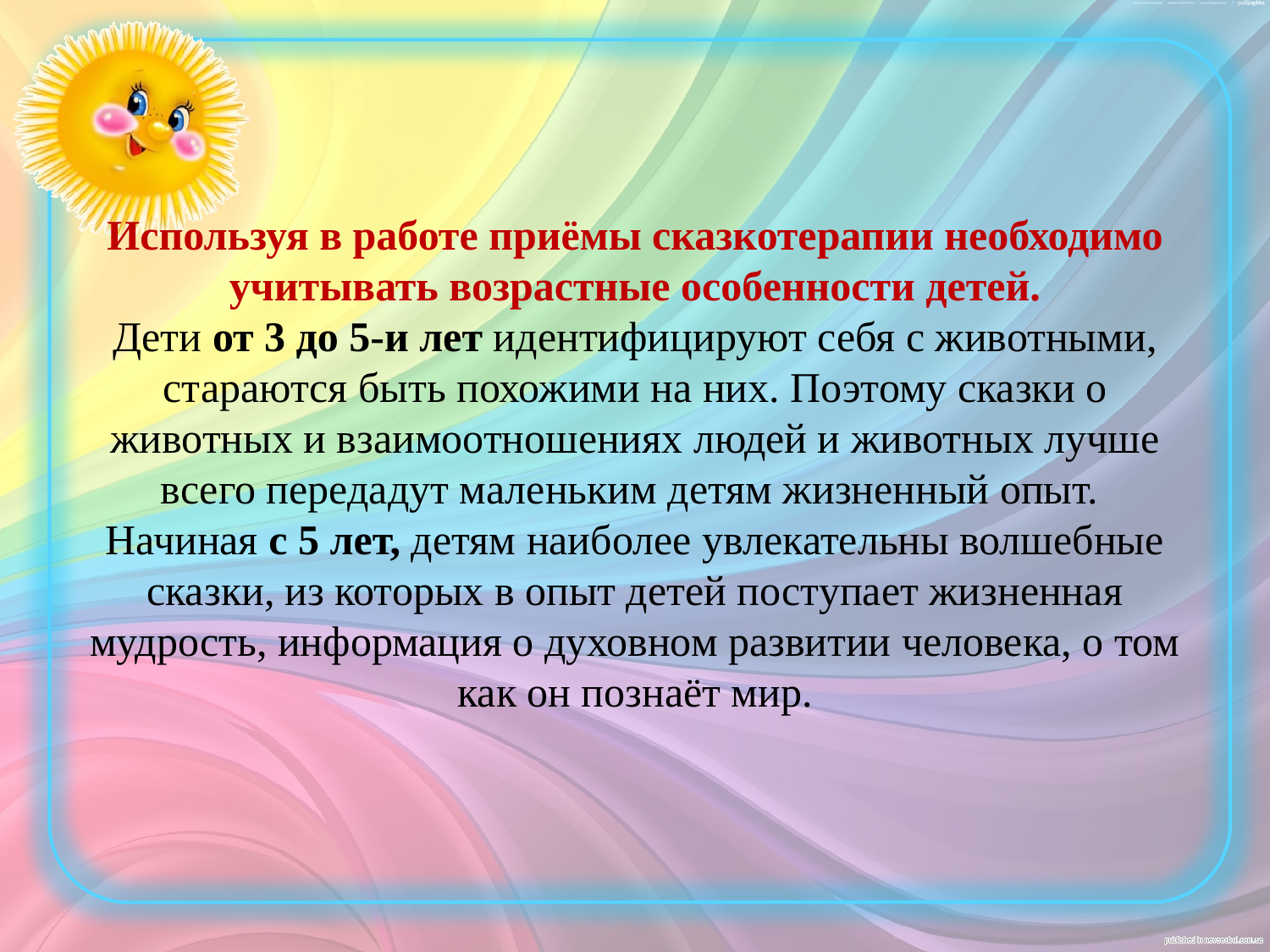

# Используя в работе приёмы сказкотерапии необходимо учитывать возрастные особенности детей. Дети от 3 до 5-и лет идентифицируют себя с животными, стараются быть похожими на них. Поэтому сказки о животных и взаимоотношениях людей и животных лучше всего передадут маленьким детям жизненный опыт. Начиная с 5 лет, детям наиболее увлекательны волшебные сказки, из которых в опыт детей поступает жизненная мудрость, информация о духовном развитии человека, о том как он познаёт мир.